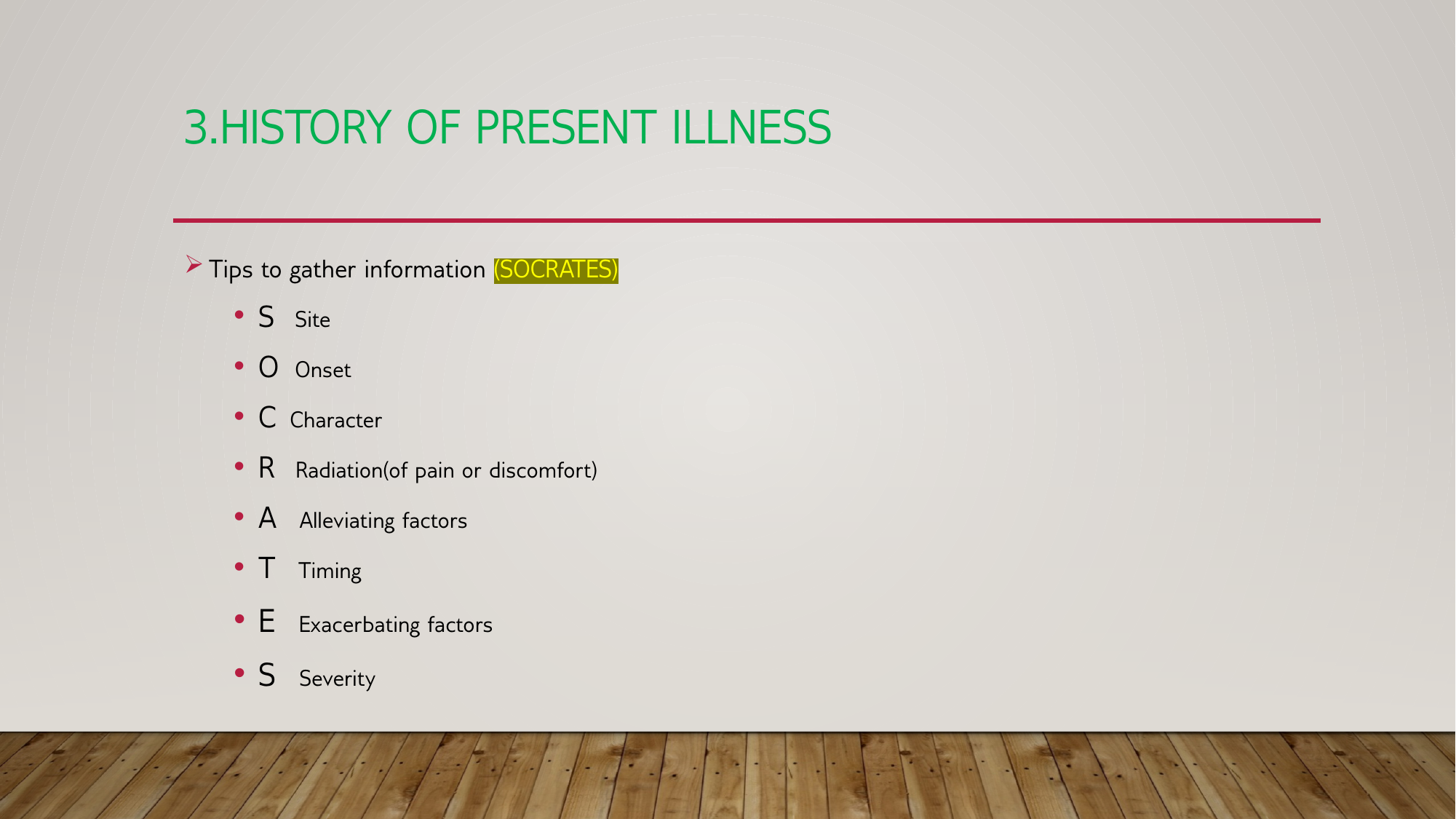

# 3.History of present illness
Tips to gather information (SOCRATES)
S   Site
O  Onset
C  Character
R   Radiation(of pain or discomfort)
A   Alleviating factors
T   Timing
E   Exacerbating factors
S   Severity